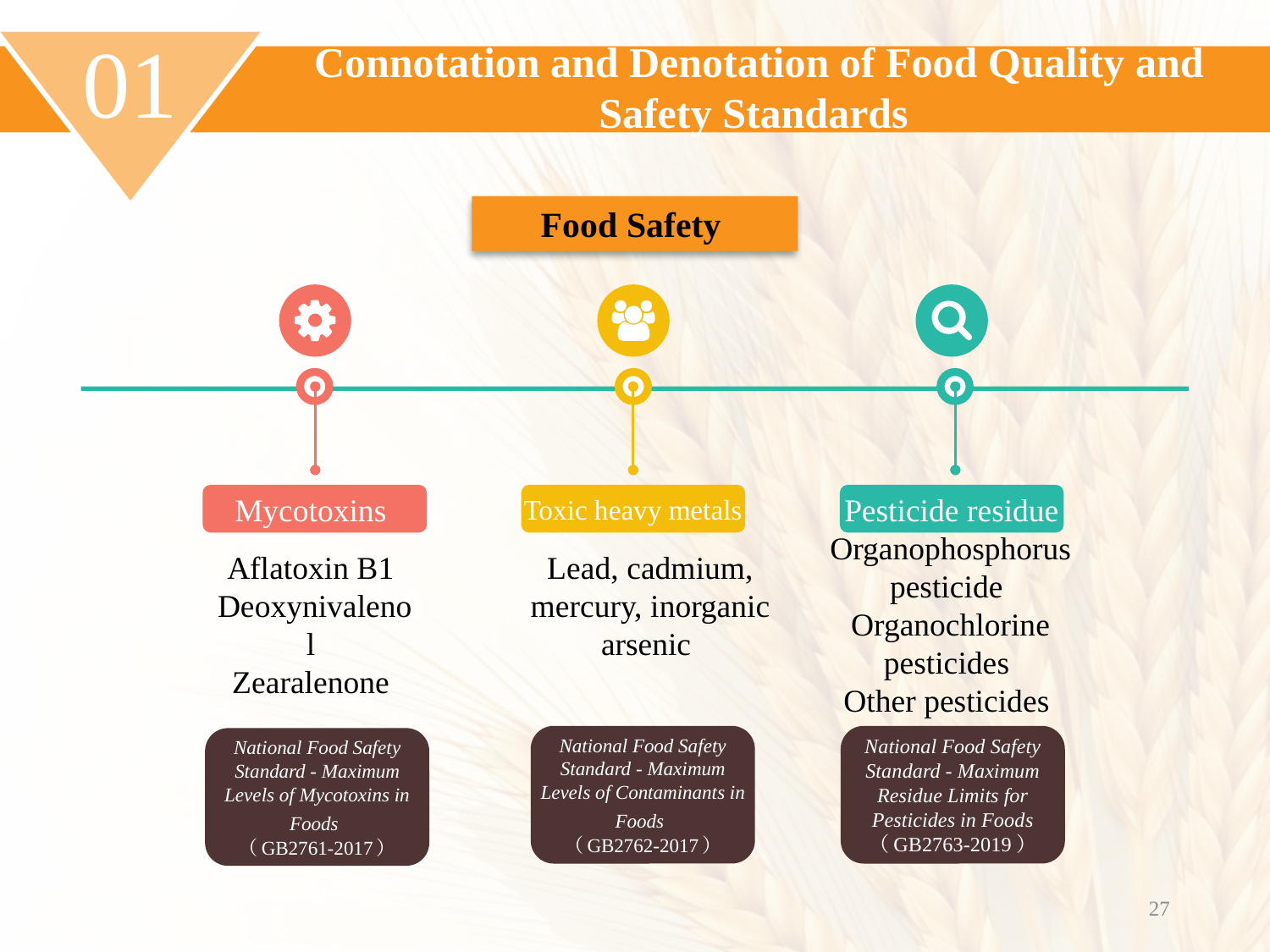

Connotation and Denotation of Food Quality and Safety Standards
01

Food Safety

Mycotoxins
Toxic heavy metals
Pesticide residue
Organophosphorus pesticide
Organochlorine pesticides
Other pesticides
Aflatoxin B1
Deoxynivalenol
Zearalenone
Lead, cadmium, mercury, inorganic arsenic
National Food Safety Standard - Maximum Levels of Contaminants in Foods
（GB2762-2017）
National Food Safety Standard - Maximum Residue Limits for Pesticides in Foods
（GB2763-2019）
National Food Safety Standard - Maximum Levels of Mycotoxins in Foods
（GB2761-2017）
27